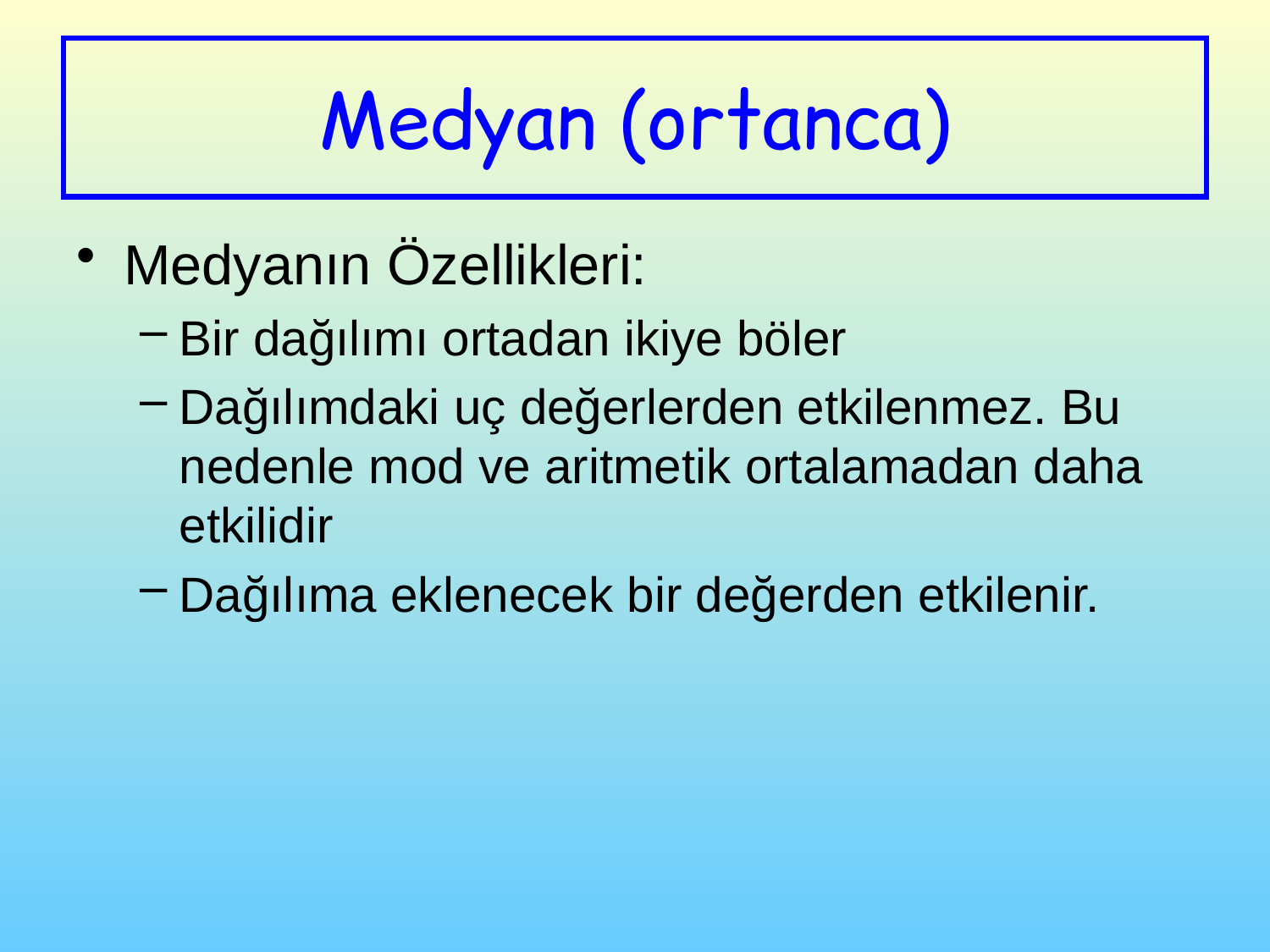

# Medyan (ortanca)
Medyanın Özellikleri:
Bir dağılımı ortadan ikiye böler
Dağılımdaki uç değerlerden etkilenmez. Bu nedenle mod ve aritmetik ortalamadan daha etkilidir
Dağılıma eklenecek bir değerden etkilenir.